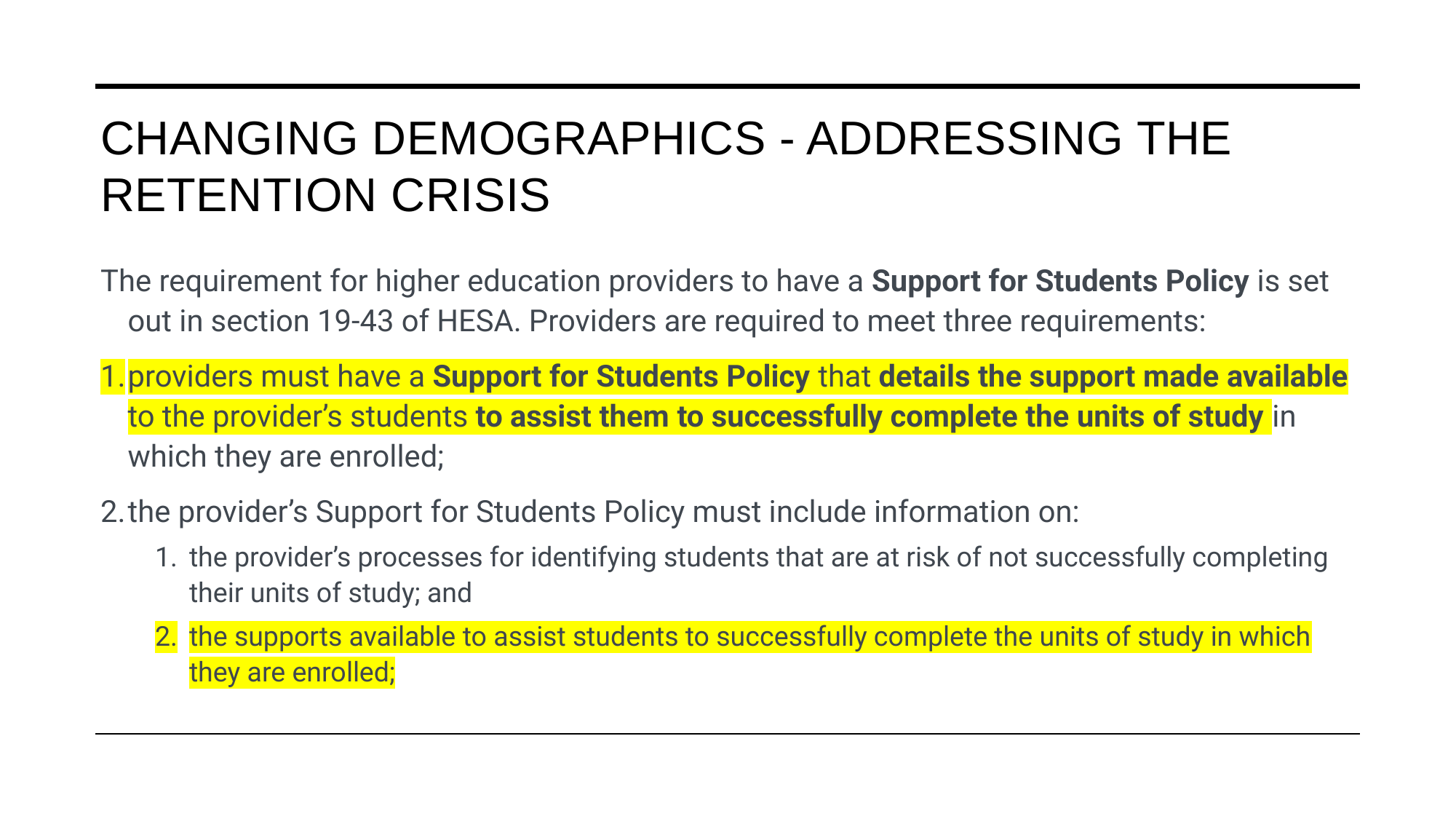

# Changing demographics - Addressing the retention crisis
The requirement for higher education providers to have a Support for Students Policy is set out in section 19-43 of HESA. Providers are required to meet three requirements:
providers must have a Support for Students Policy that details the support made available to the provider’s students to assist them to successfully complete the units of study in which they are enrolled;
the provider’s Support for Students Policy must include information on:
the provider’s processes for identifying students that are at risk of not successfully completing their units of study; and
the supports available to assist students to successfully complete the units of study in which they are enrolled;